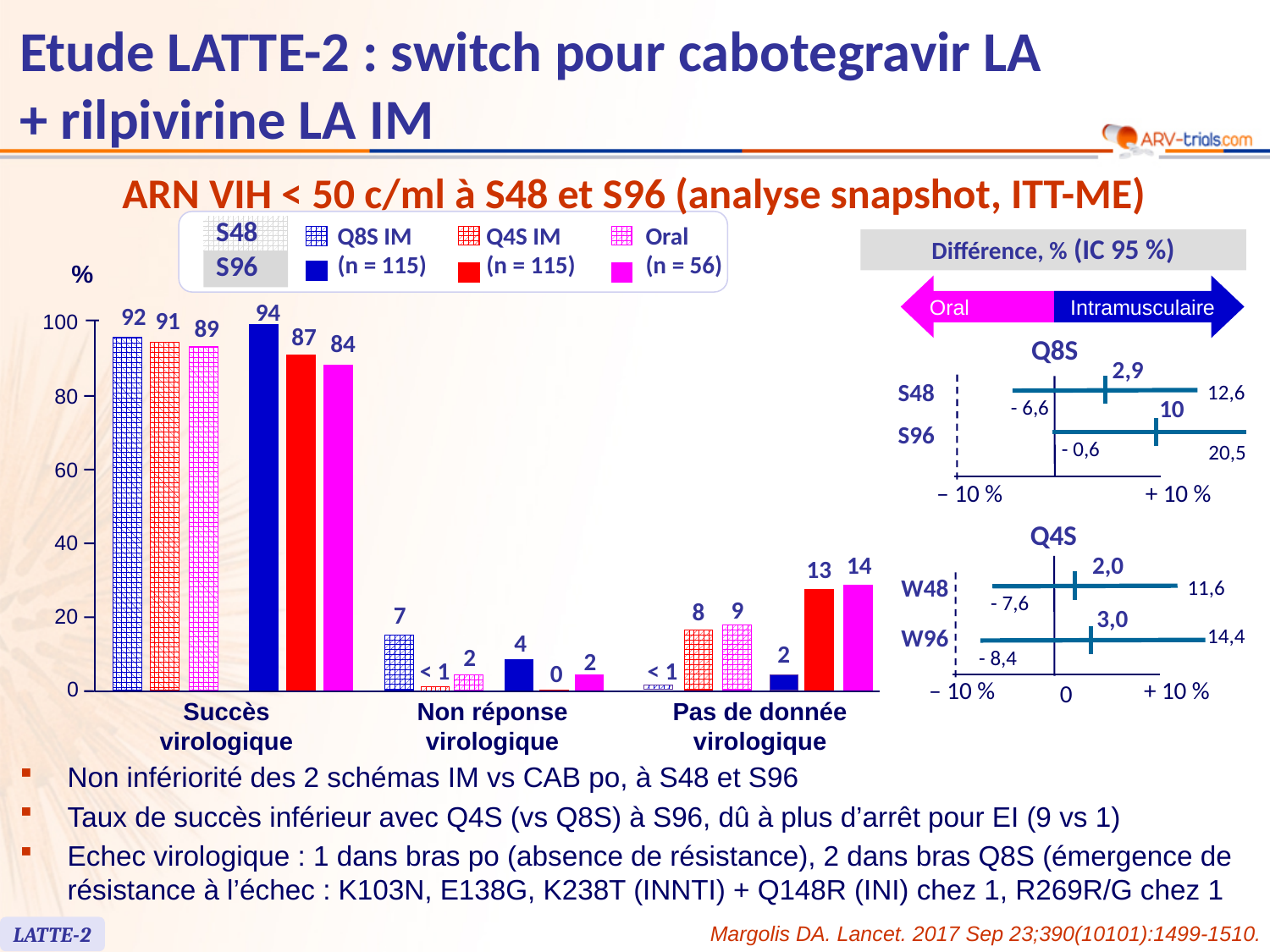

# Etude LATTE-2 : switch pour cabotegravir LA + rilpivirine LA IM
ARN VIH < 50 c/ml à S48 et S96 (analyse snapshot, ITT-ME)

S48
Q8S IM
(n = 115)
Q4S IM
(n = 115)
Oral
(n = 56)

S96
%

94
92
91
100
89

87

84

80

60

40

14
13

9
8
7
20

4

2
2
2
< 1
< 1
0

0

Succès virologique
Non réponse virologique
Pas de donnée
virologique
Différence, % (IC 95 %)
Oral
Intramusculaire
Q8S
2,9
S48
12,6

10
- 6,6
S96
- 0,6
20,5
‒ 10 %
+ 10 %
Q4S
2,0

W48
11,6

- 7,6
3,0
W96
14,4
- 8,4
‒ 10 %
+ 10 %
0
Non infériorité des 2 schémas IM vs CAB po, à S48 et S96
Taux de succès inférieur avec Q4S (vs Q8S) à S96, dû à plus d’arrêt pour EI (9 vs 1)
Echec virologique : 1 dans bras po (absence de résistance), 2 dans bras Q8S (émergence de résistance à l’échec : K103N, E138G, K238T (INNTI) + Q148R (INI) chez 1, R269R/G chez 1
Margolis DA. Lancet. 2017 Sep 23;390(10101):1499-1510.
LATTE-2